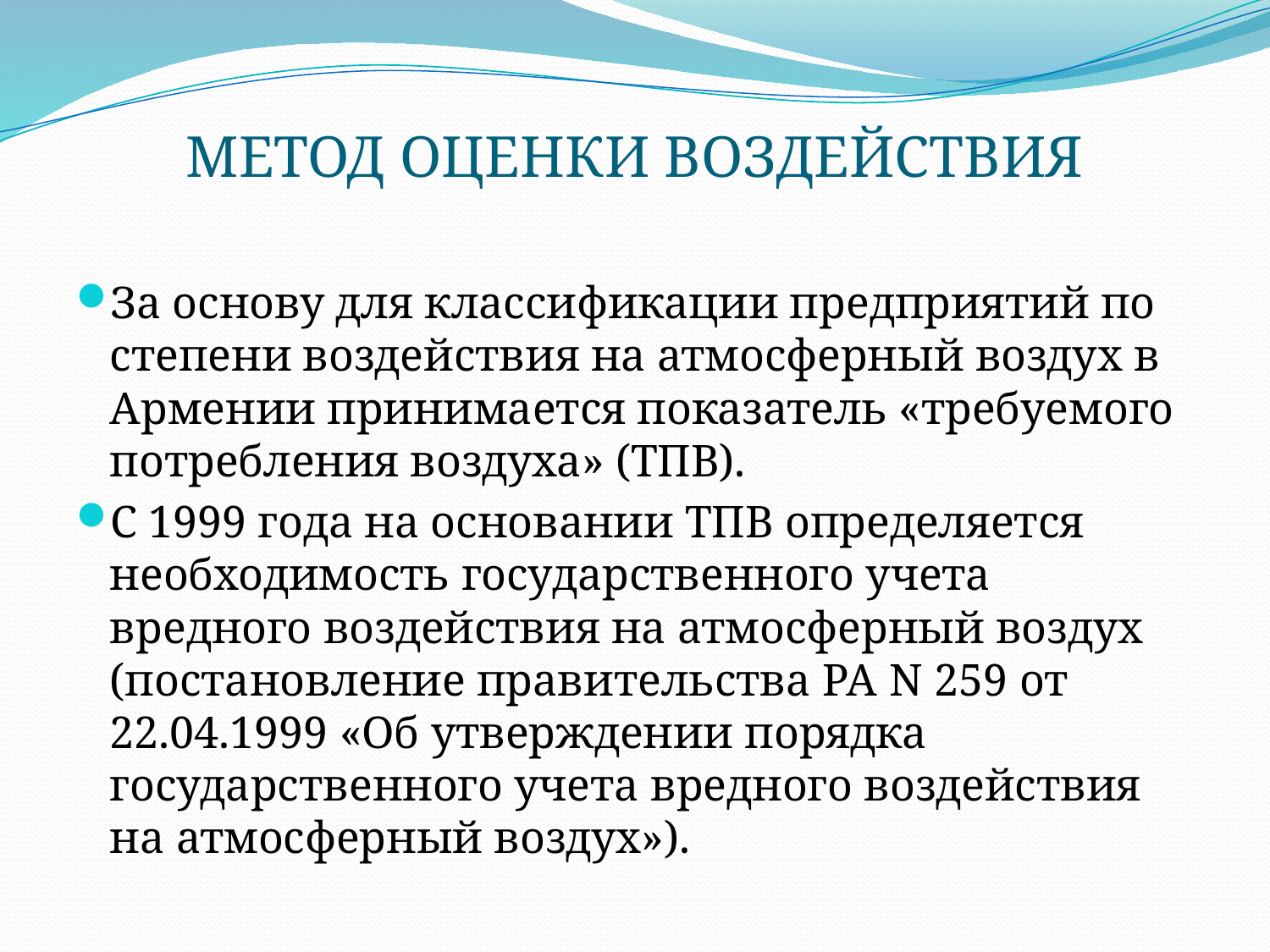

# МЕТОД ОЦЕНКИ ВОЗДЕЙСТВИЯ
За основу для классификации предприятий по степени воздействия на атмосферный воздух в Армении принимается показатель «требуемого потребления воздуха» (ТПВ).
С 1999 года на основании ТПВ определяется необходимость государственного учета вредного воздействия на атмосферный воздух (постановление правительства РА N 259 от 22.04.1999 «Об утверждении порядка государственного учета вредного воздействия на атмосферный воздух»).